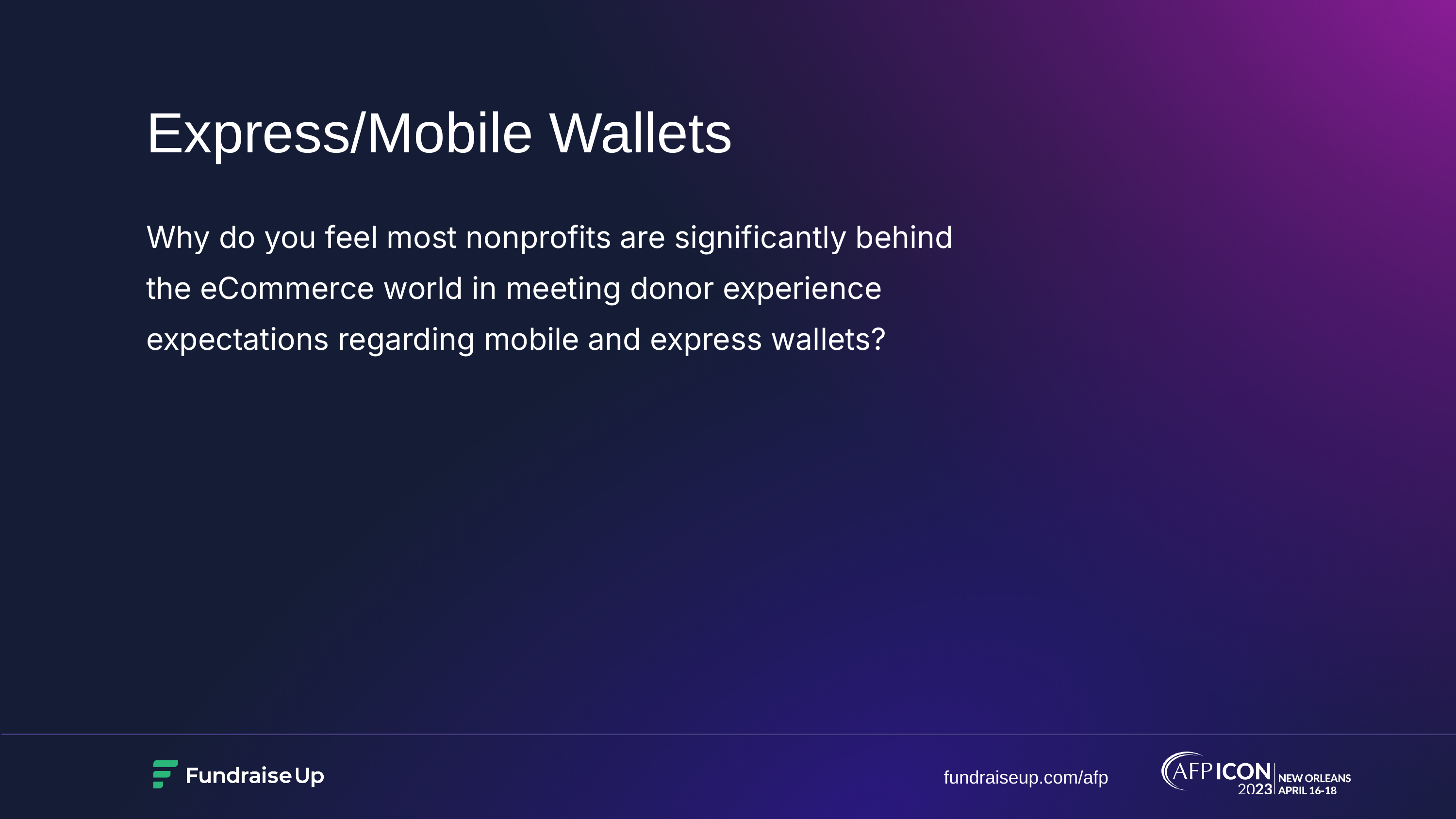

# Express/Mobile Wallets
Why do you feel most nonprofits are significantly behind the eCommerce world in meeting donor experience expectations regarding mobile and express wallets?